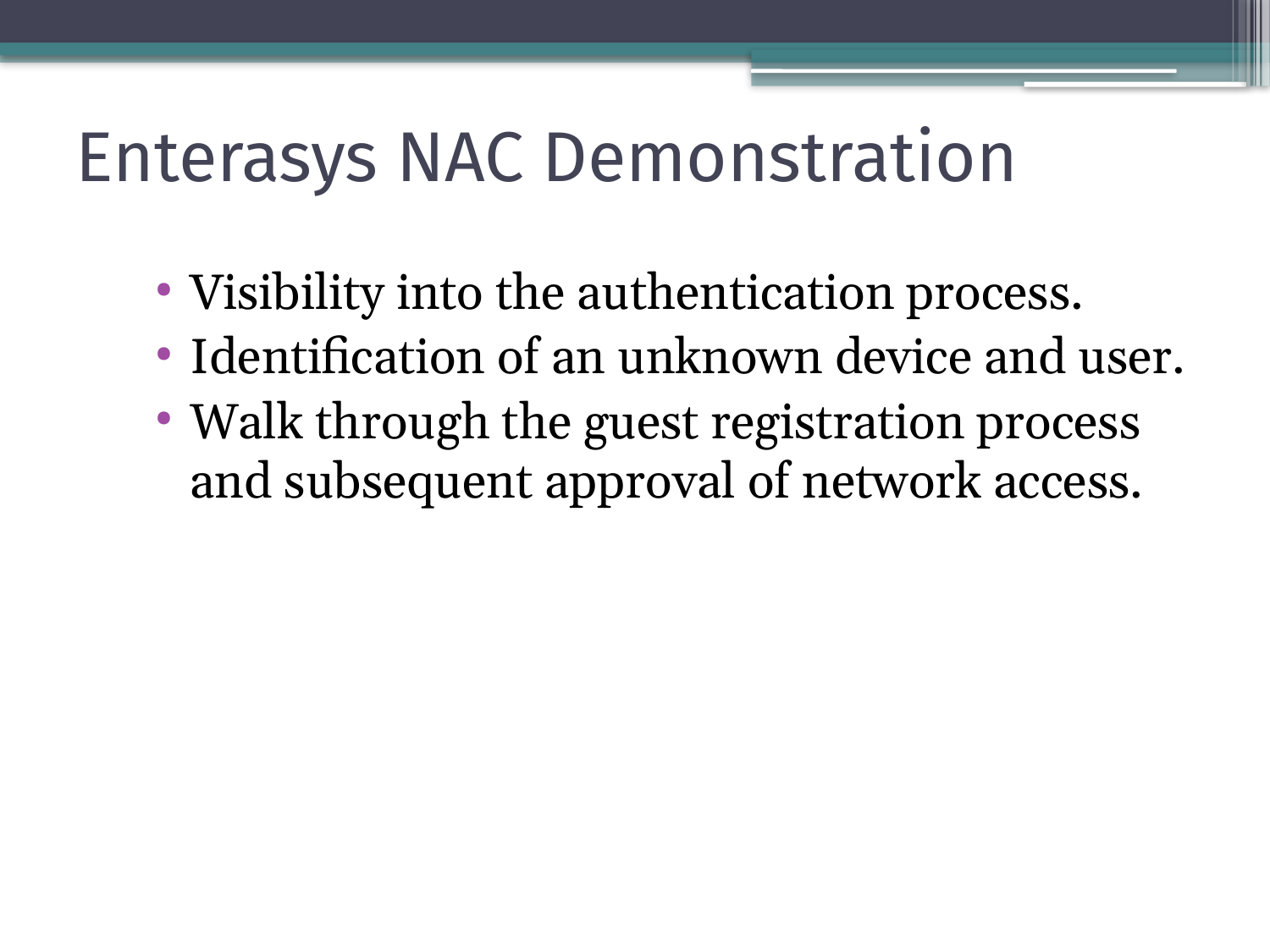

# Enterasys NAC Demonstration
Visibility into the authentication process.
Identification of an unknown device and user.
Walk through the guest registration process and subsequent approval of network access.